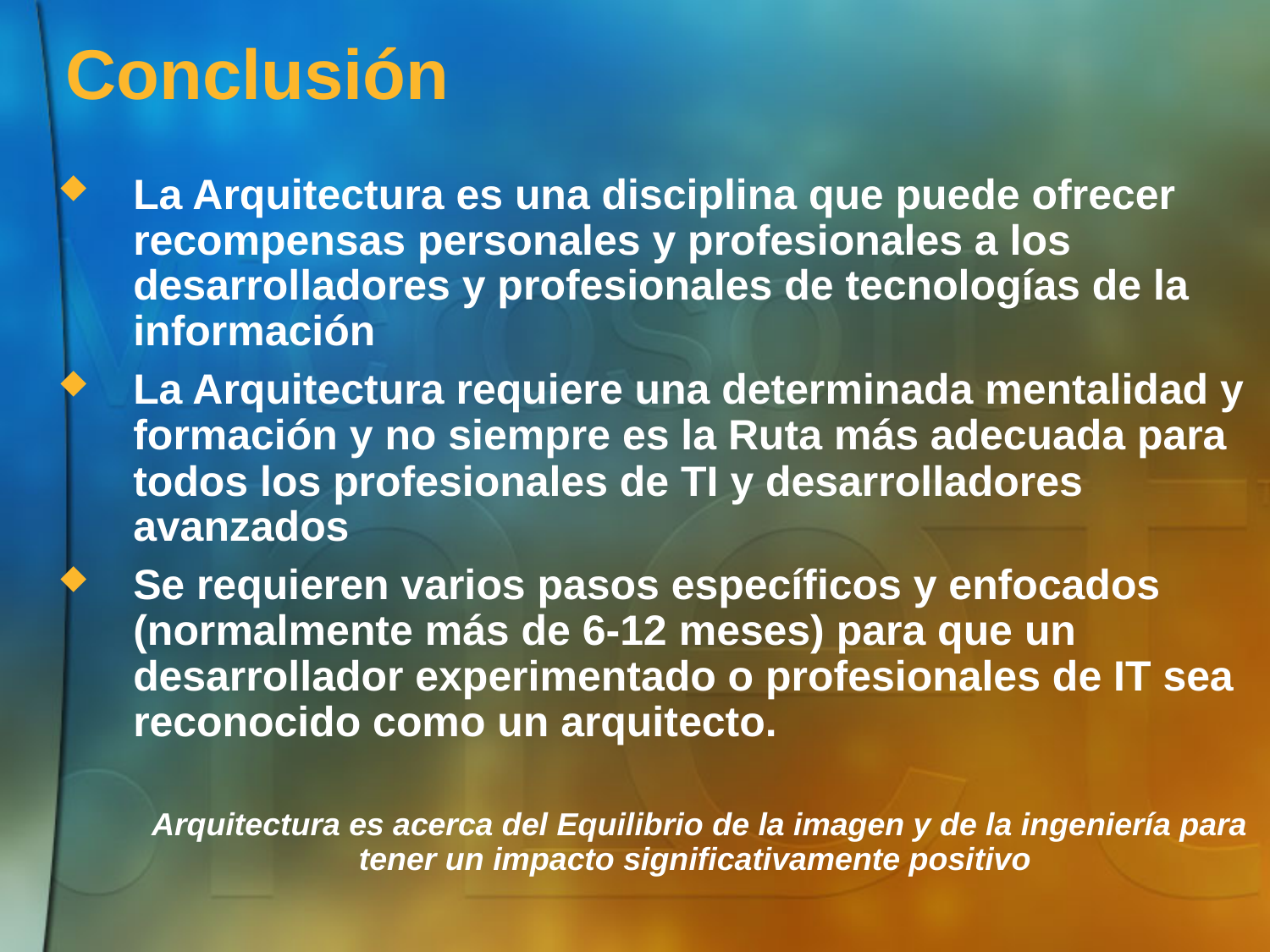

# Conclusión
La Arquitectura es una disciplina que puede ofrecer recompensas personales y profesionales a los desarrolladores y profesionales de tecnologías de la información
La Arquitectura requiere una determinada mentalidad y formación y no siempre es la Ruta más adecuada para todos los profesionales de TI y desarrolladores avanzados
Se requieren varios pasos específicos y enfocados (normalmente más de 6-12 meses) para que un desarrollador experimentado o profesionales de IT sea reconocido como un arquitecto.

	 Arquitectura es acerca del Equilibrio de la imagen y de la ingeniería para tener un impacto significativamente positivo